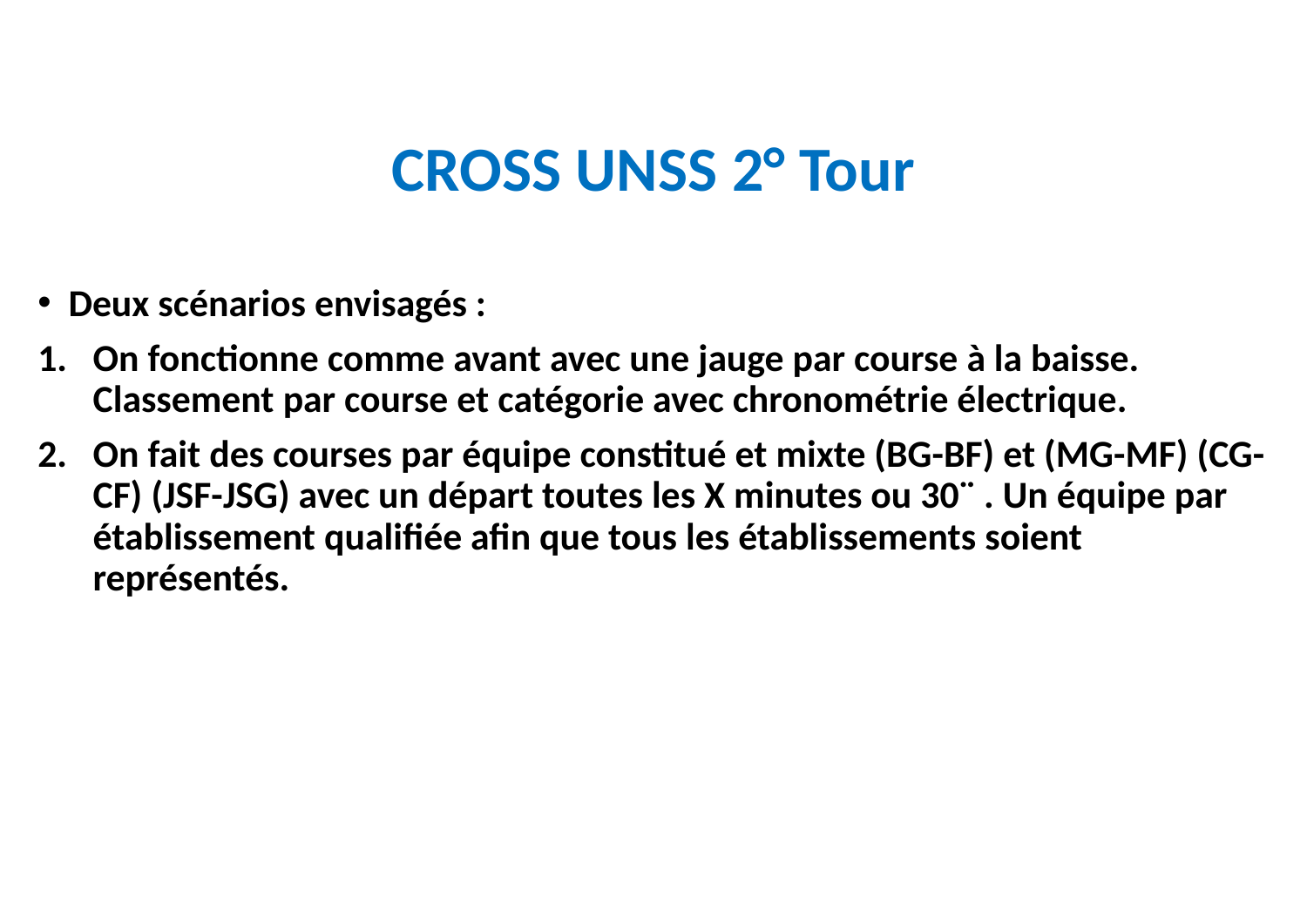

# CROSS UNSS 2° Tour

Deux scénarios envisagés :
On fonctionne comme avant avec une jauge par course à la baisse. Classement par course et catégorie avec chronométrie électrique.
On fait des courses par équipe constitué et mixte (BG-BF) et (MG-MF) (CG-CF) (JSF-JSG) avec un départ toutes les X minutes ou 30¨ . Un équipe par établissement qualifiée afin que tous les établissements soient représentés.